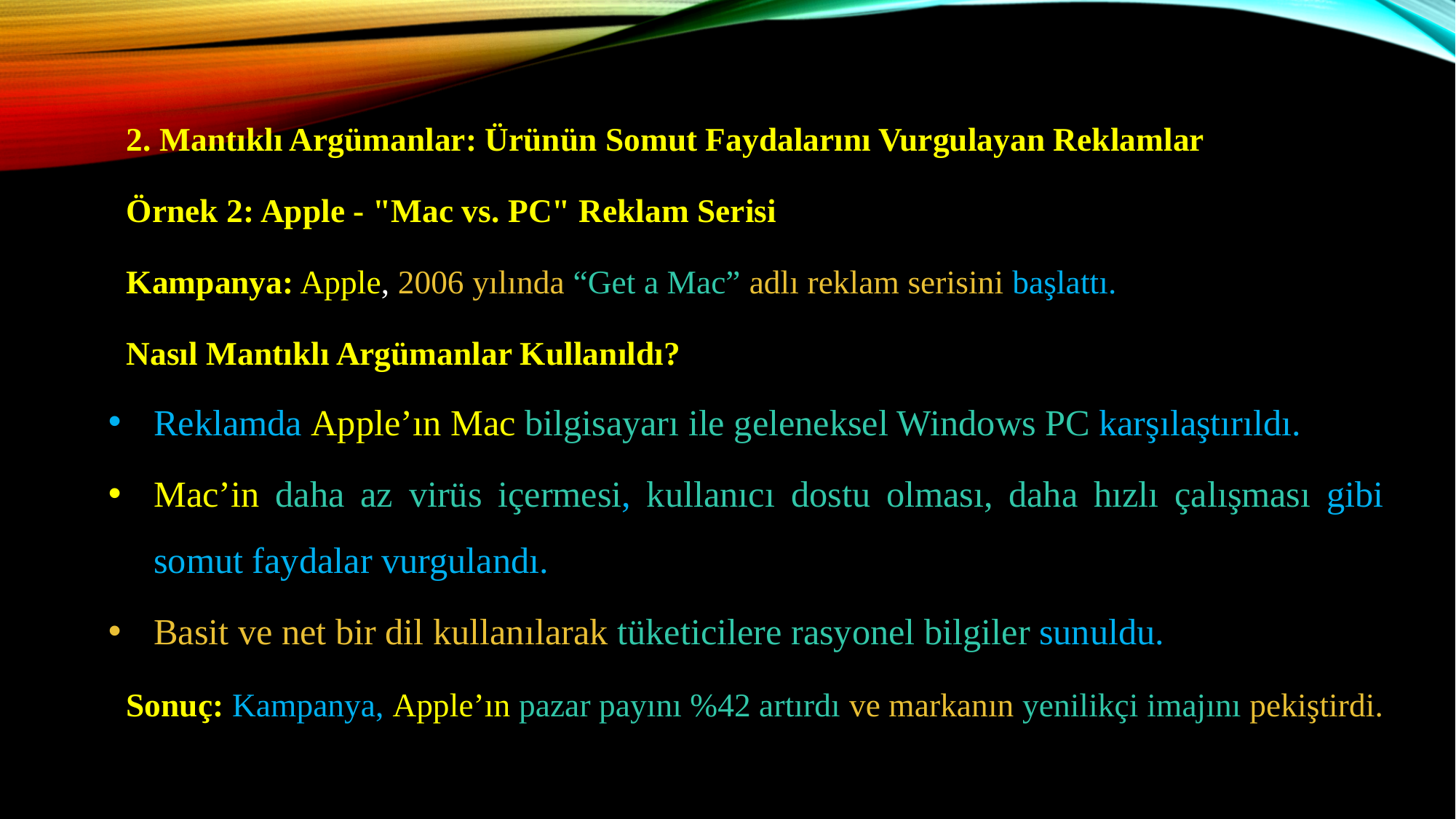

2. Mantıklı Argümanlar: Ürünün Somut Faydalarını Vurgulayan Reklamlar
Örnek 2: Apple - "Mac vs. PC" Reklam Serisi
Kampanya: Apple, 2006 yılında “Get a Mac” adlı reklam serisini başlattı.
Nasıl Mantıklı Argümanlar Kullanıldı?
Reklamda Apple’ın Mac bilgisayarı ile geleneksel Windows PC karşılaştırıldı.
Mac’in daha az virüs içermesi, kullanıcı dostu olması, daha hızlı çalışması gibi somut faydalar vurgulandı.
Basit ve net bir dil kullanılarak tüketicilere rasyonel bilgiler sunuldu.
Sonuç: Kampanya, Apple’ın pazar payını %42 artırdı ve markanın yenilikçi imajını pekiştirdi.